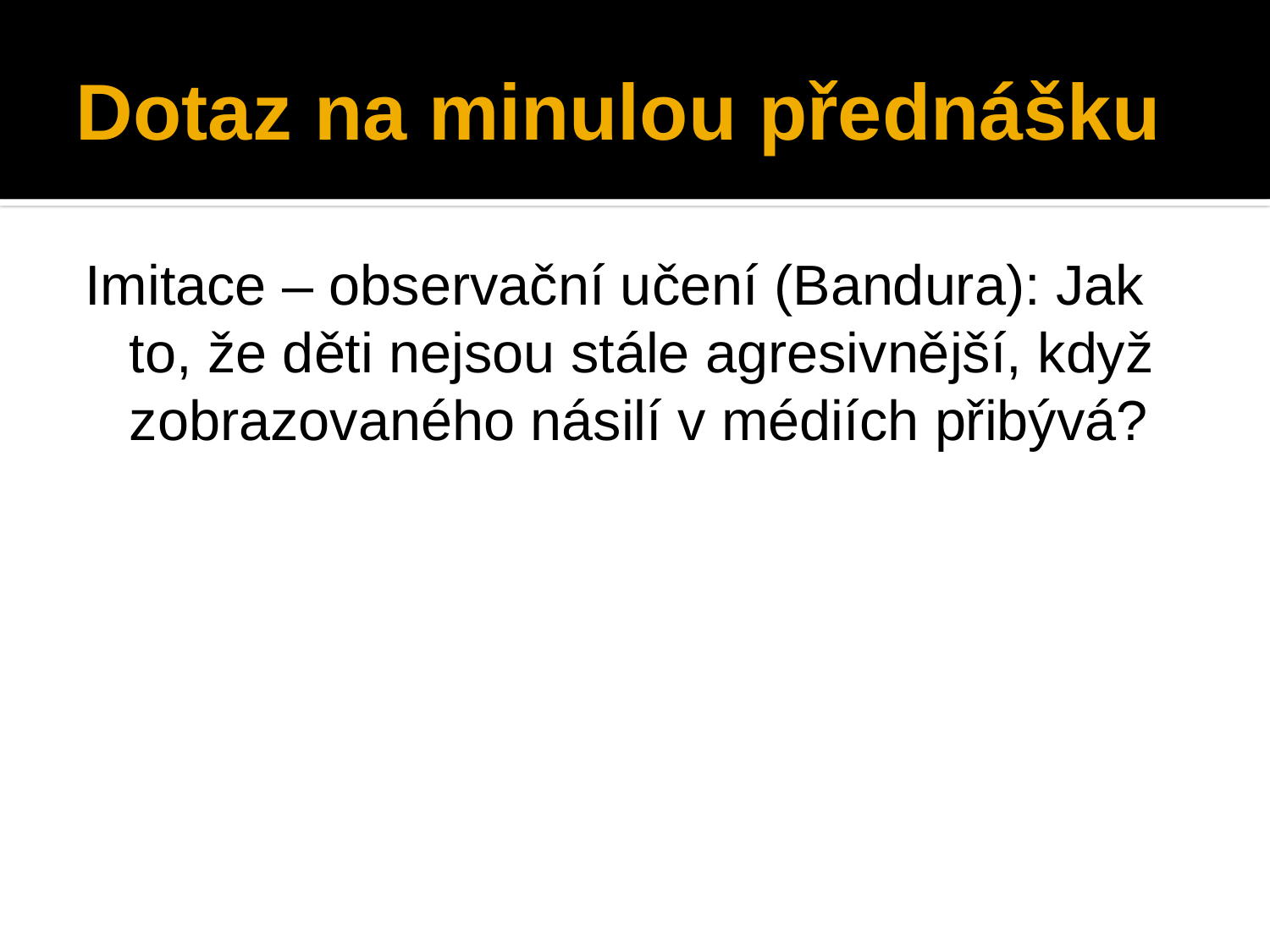

Dotaz na minulou přednášku
Imitace – observační učení (Bandura): Jak to, že děti nejsou stále agresivnější, když zobrazovaného násilí v médiích přibývá?